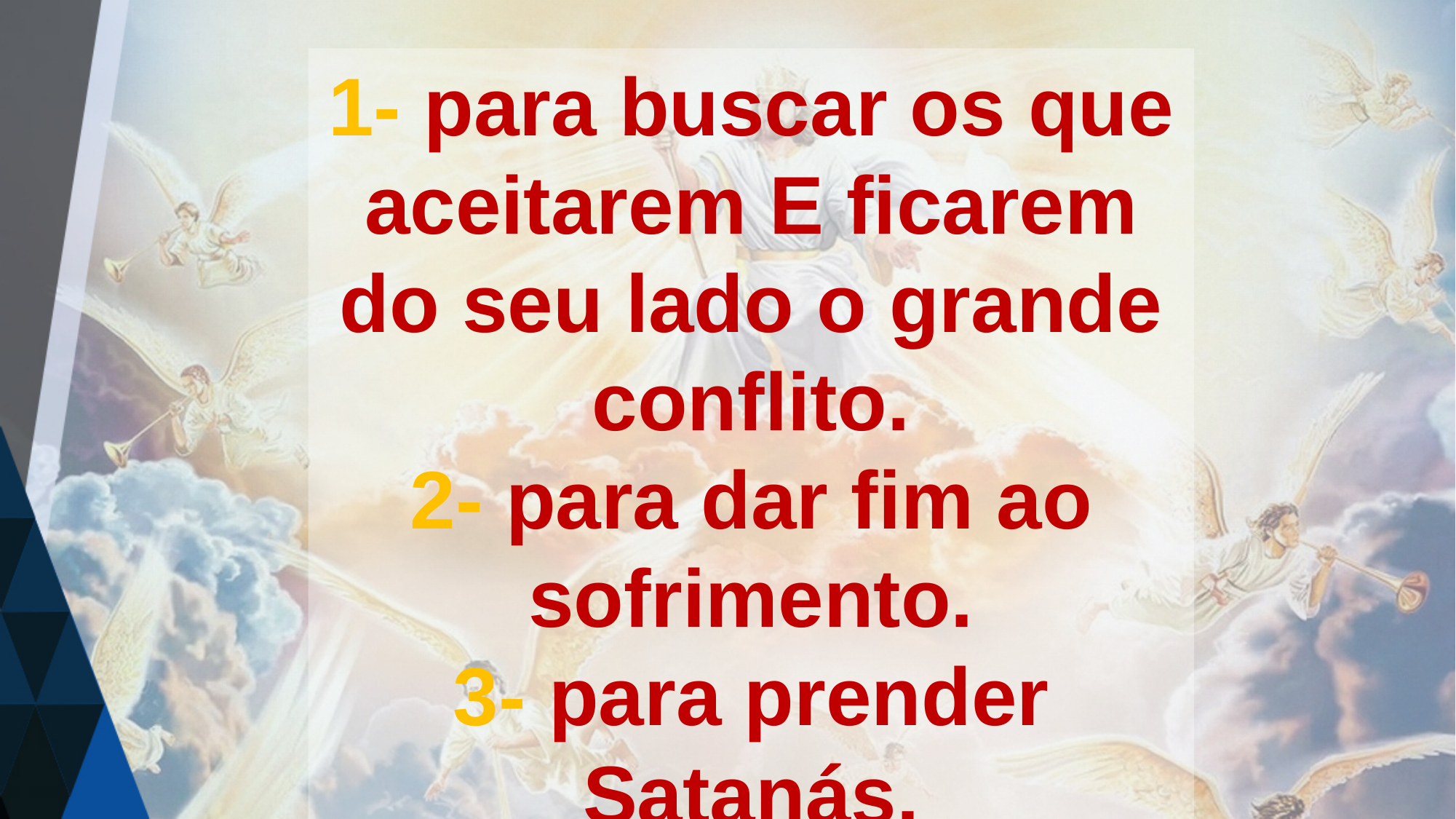

1- para buscar os que aceitarem E ficarem do seu lado o grande conflito.
2- para dar fim ao sofrimento.
3- para prender Satanás.
4- para estabelecer um reino eterno.